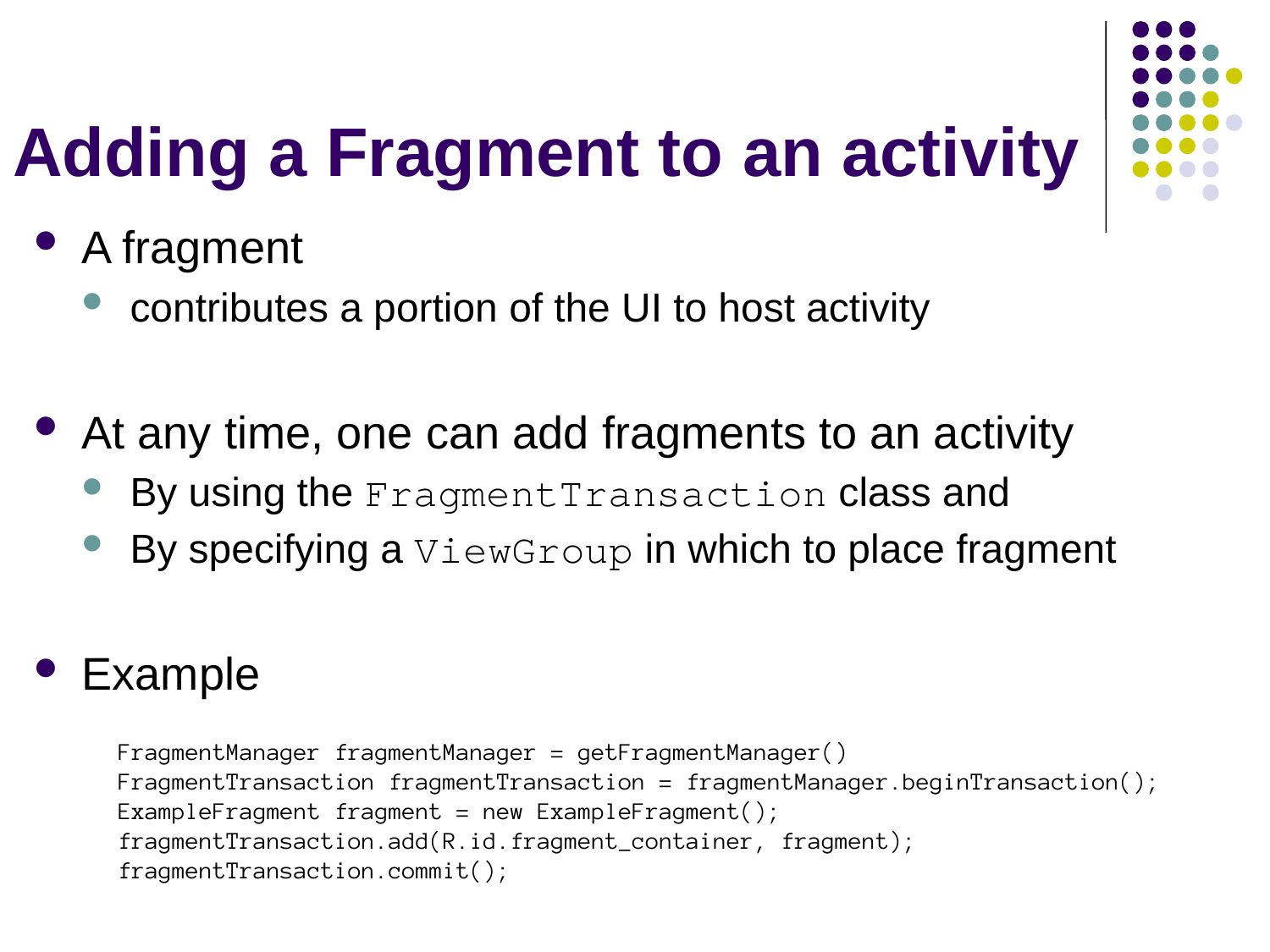

# Adding a Fragment to an activity
A fragment
contributes a portion of the UI to host activity

At any time, one can add fragments to an activity
By using the FragmentTransaction class and
By specifying a ViewGroup in which to place fragment

Example

FragmentManager fragmentManager = getFragmentManager()
FragmentTransaction fragmentTransaction = fragmentManager.beginTransaction();
ExampleFragment fragment = new ExampleFragment();
fragmentTransaction.add(R.id.fragment_container, fragment);
fragmentTransaction.commit();